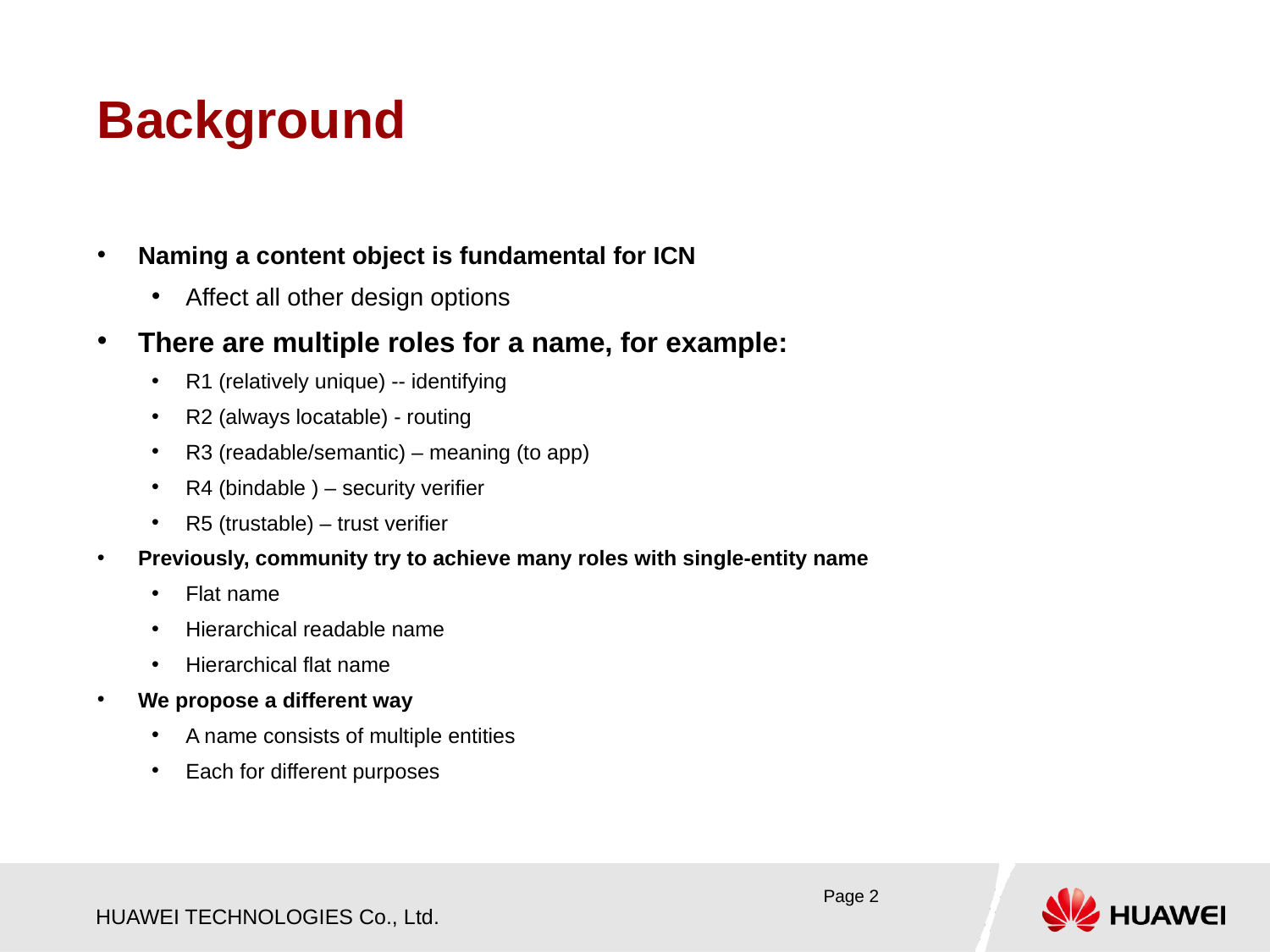

# Background
Naming a content object is fundamental for ICN
Affect all other design options
There are multiple roles for a name, for example:
R1 (relatively unique) -- identifying
R2 (always locatable) - routing
R3 (readable/semantic) – meaning (to app)
R4 (bindable ) – security verifier
R5 (trustable) – trust verifier
Previously, community try to achieve many roles with single-entity name
Flat name
Hierarchical readable name
Hierarchical flat name
We propose a different way
A name consists of multiple entities
Each for different purposes

Page 2